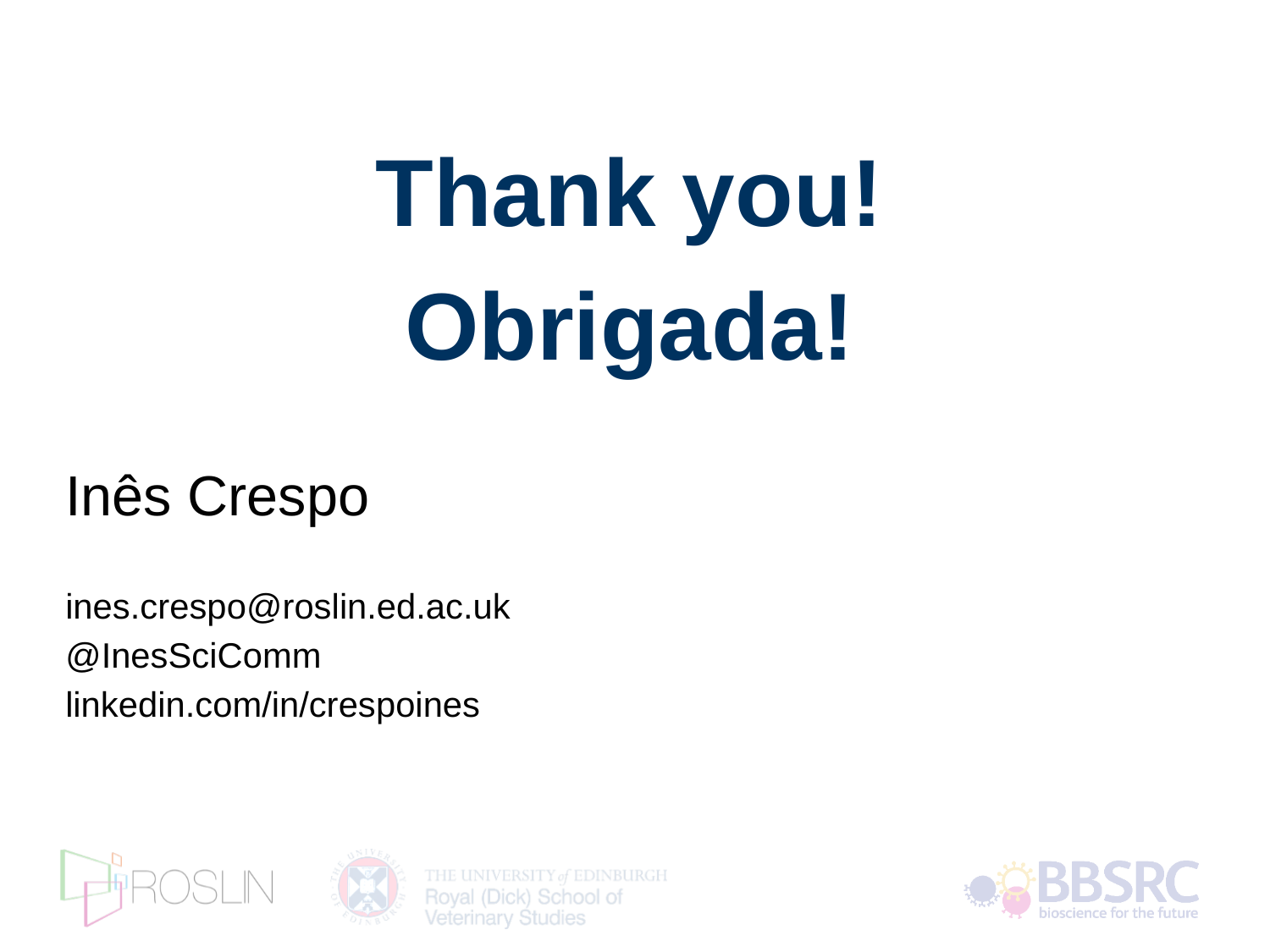

Thank you!
Obrigada!

Inês Crespo

ines.crespo@roslin.ed.ac.uk
@InesSciComm
linkedin.com/in/crespoines